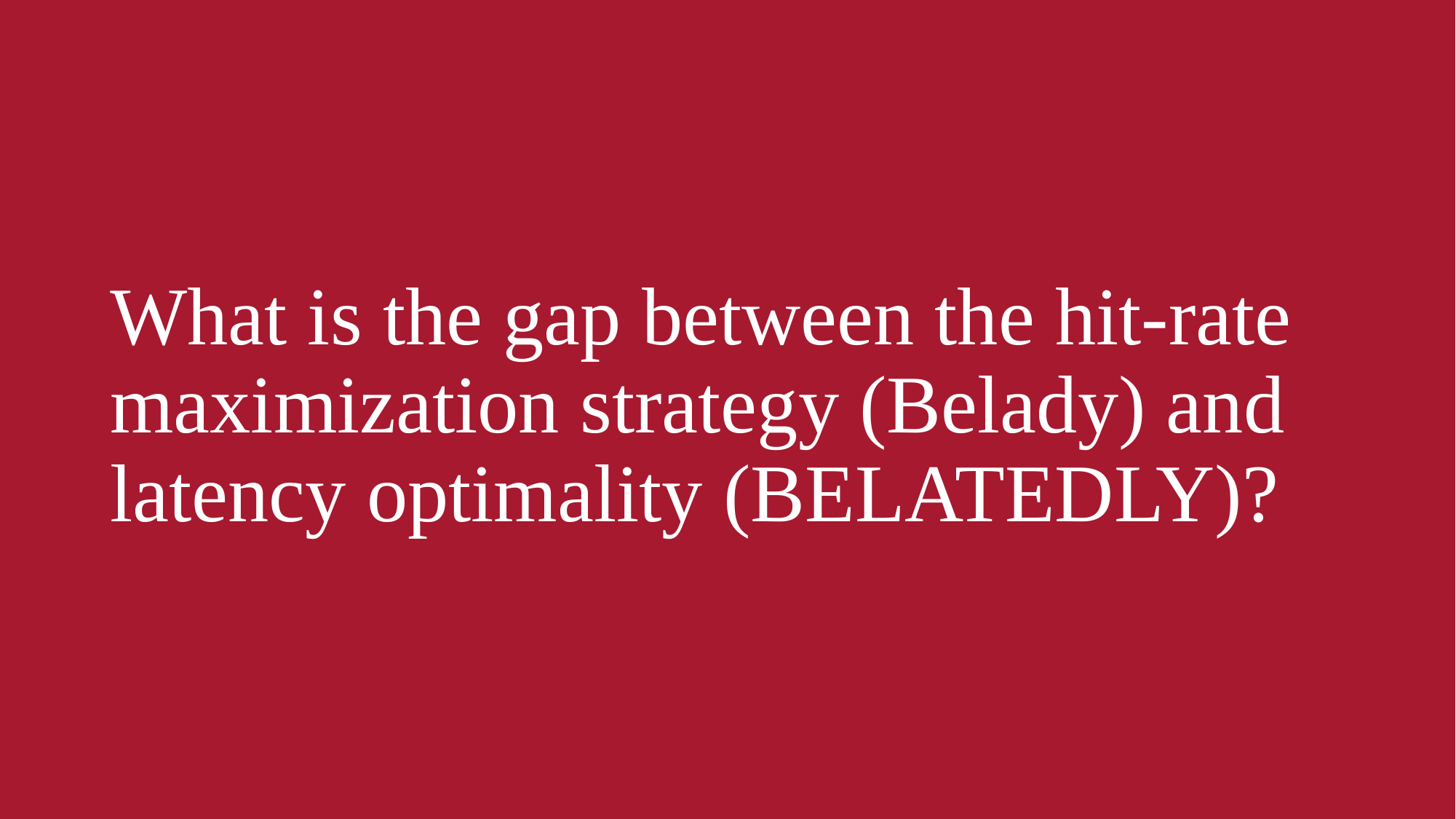

# What is the gap between the hit-rate maximization strategy (Belady) and latency optimality (BELATEDLY)?